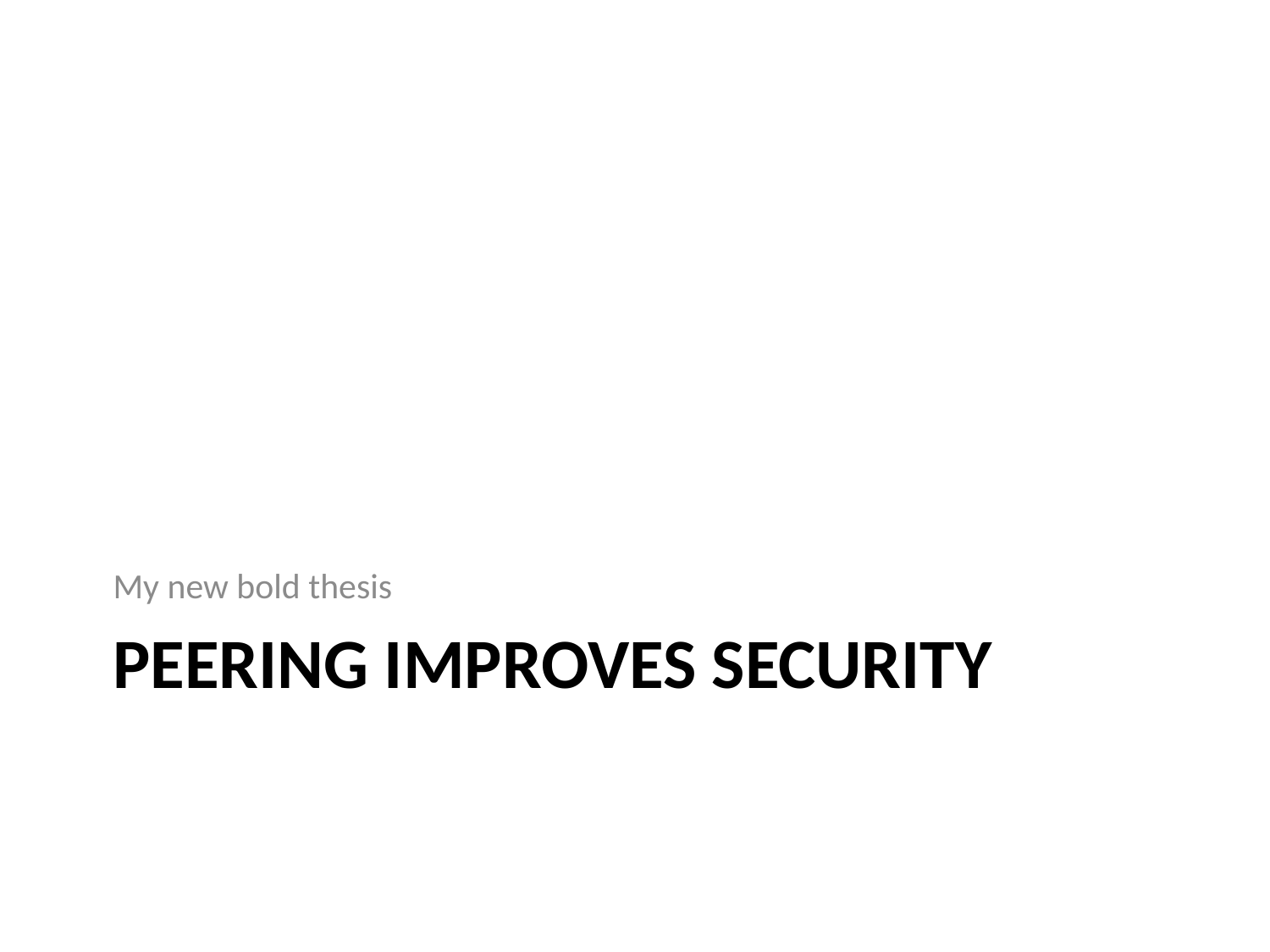

My new bold thesis
# Peering Improves Security